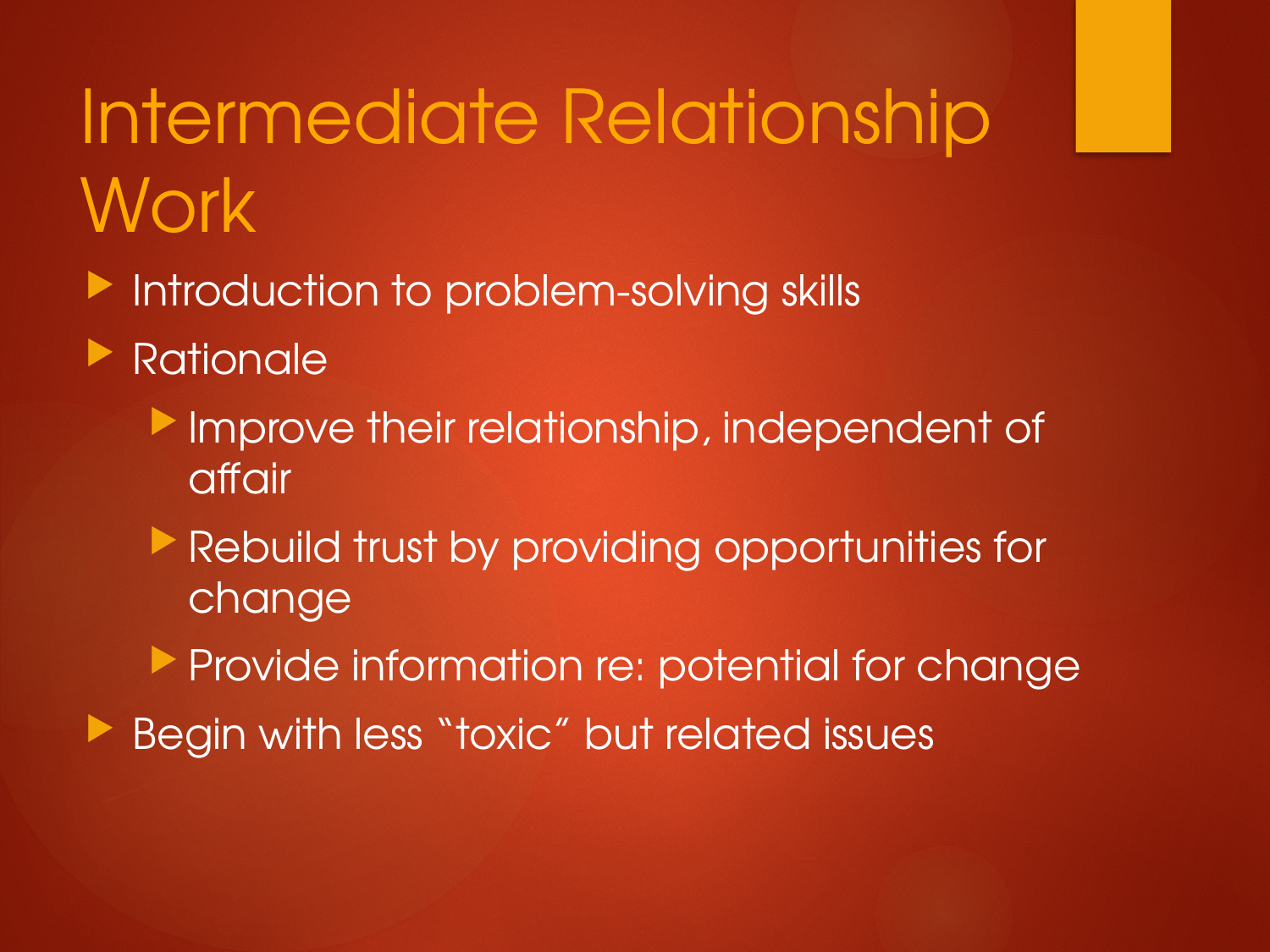

# Intermediate Relationship Work
Introduction to problem-solving skills
Rationale
Improve their relationship, independent of affair
Rebuild trust by providing opportunities for change
Provide information re: potential for change
Begin with less “toxic” but related issues